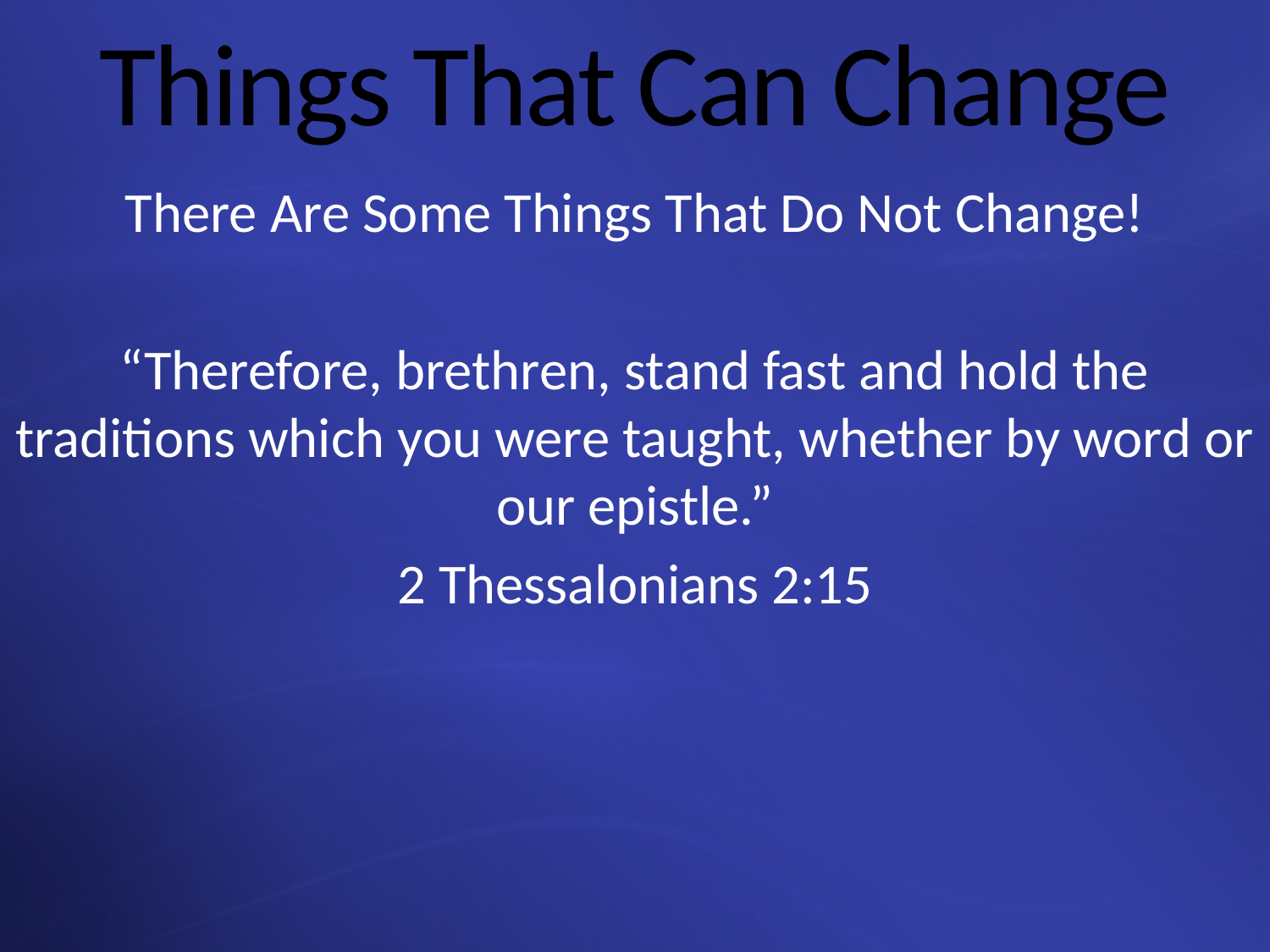

# Things That Can Change
There Are Some Things That Do Not Change!

“Therefore, brethren, stand fast and hold the traditions which you were taught, whether by word or our epistle.”
2 Thessalonians 2:15